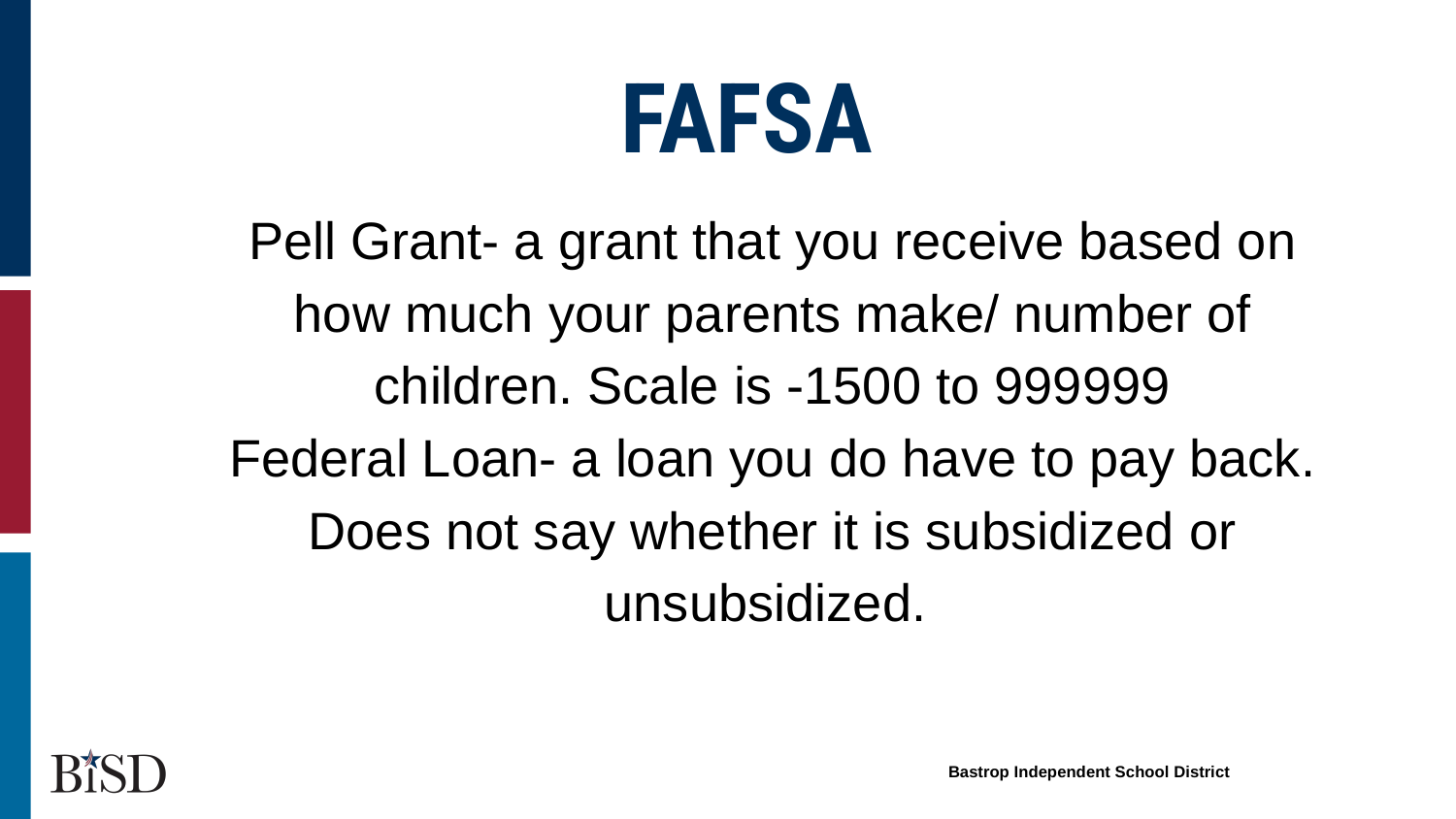

FAFSA
Pell Grant- a grant that you receive based on how much your parents make/ number of children. Scale is -1500 to 999999
Federal Loan- a loan you do have to pay back. Does not say whether it is subsidized or unsubsidized.
hi